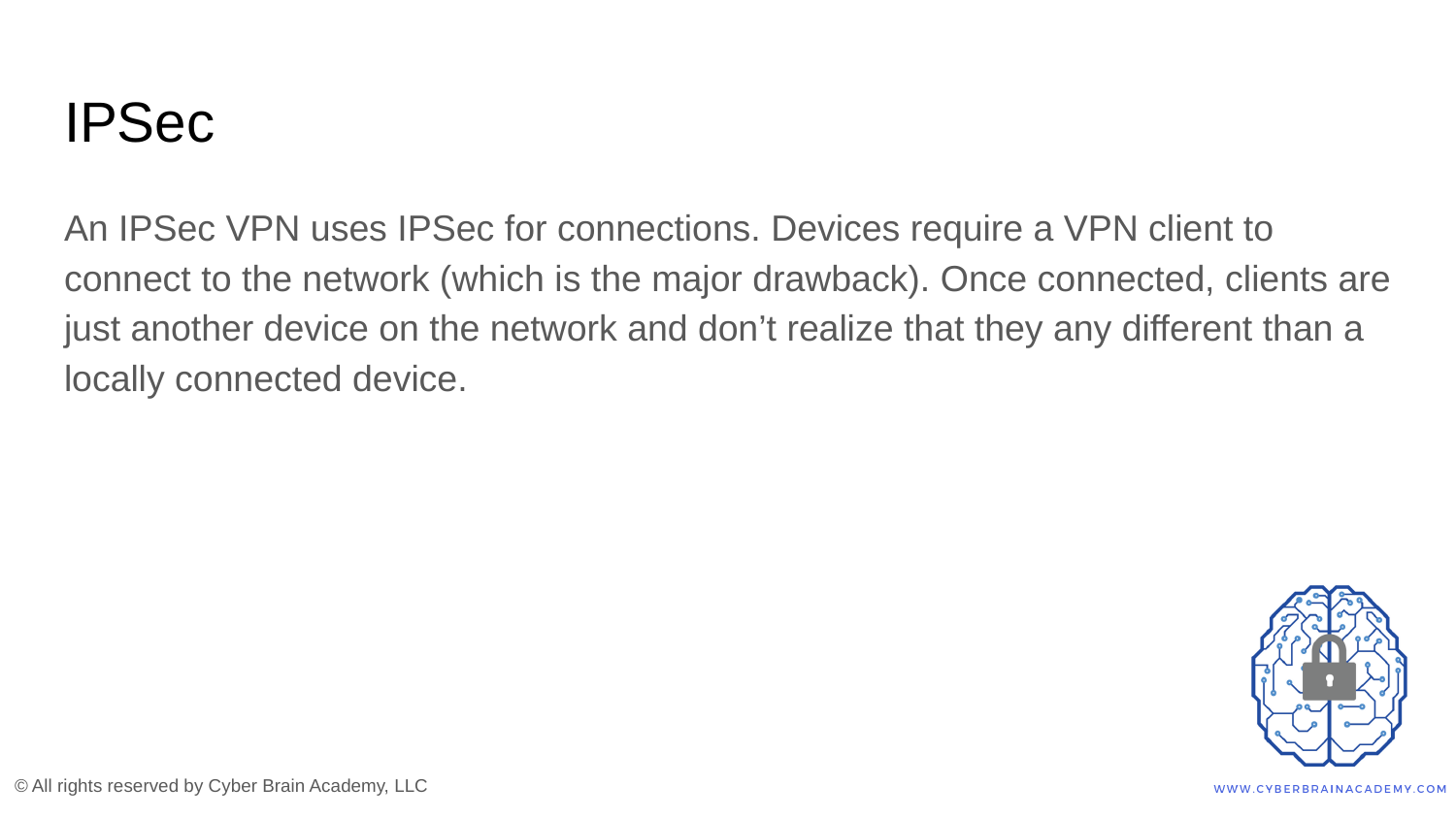

# IPSec
An IPSec VPN uses IPSec for connections. Devices require a VPN client to connect to the network (which is the major drawback). Once connected, clients are just another device on the network and don’t realize that they any different than a locally connected device.